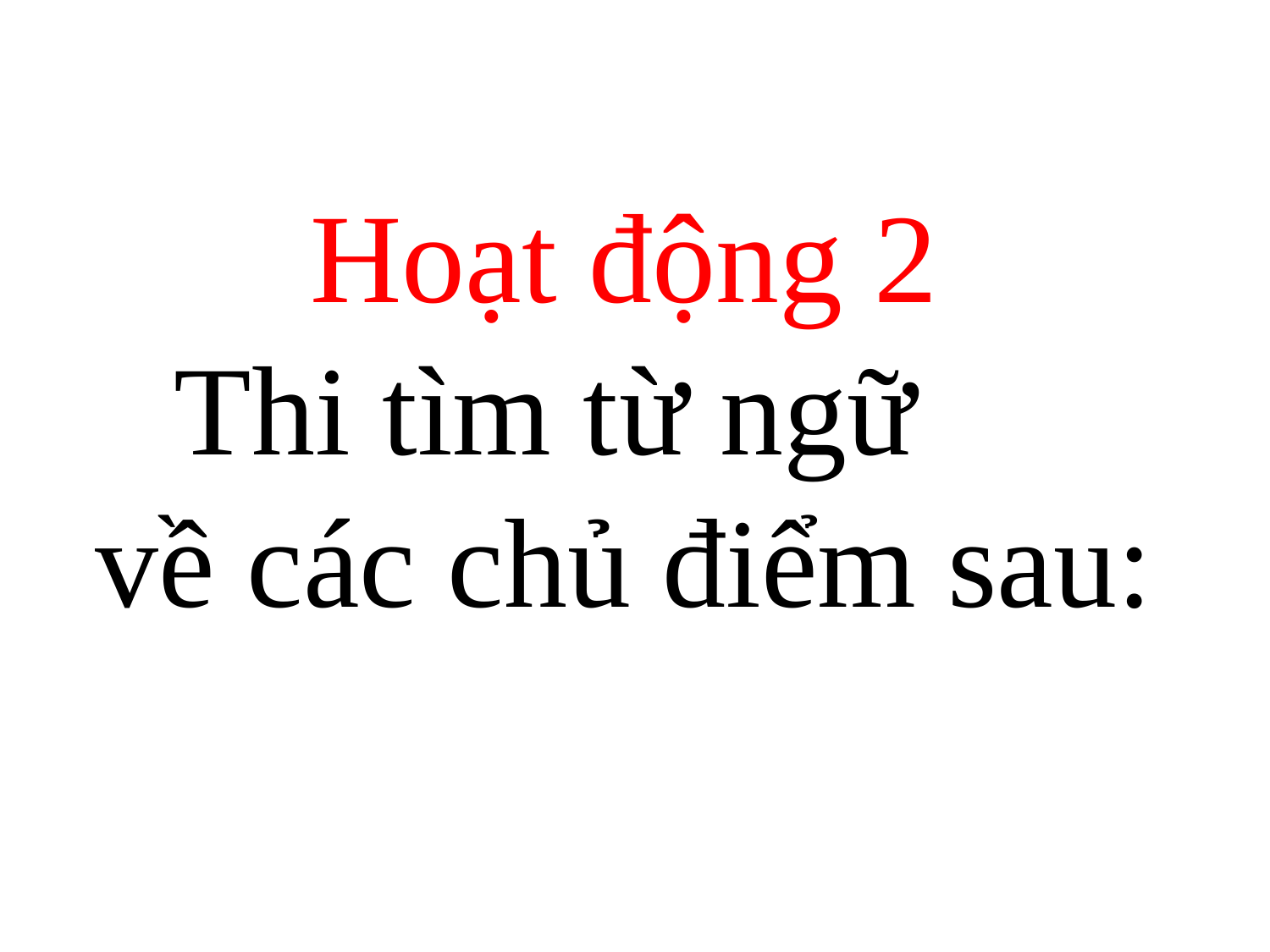

Hoạt động 2
Thi tìm từ ngữ
về các chủ điểm sau: